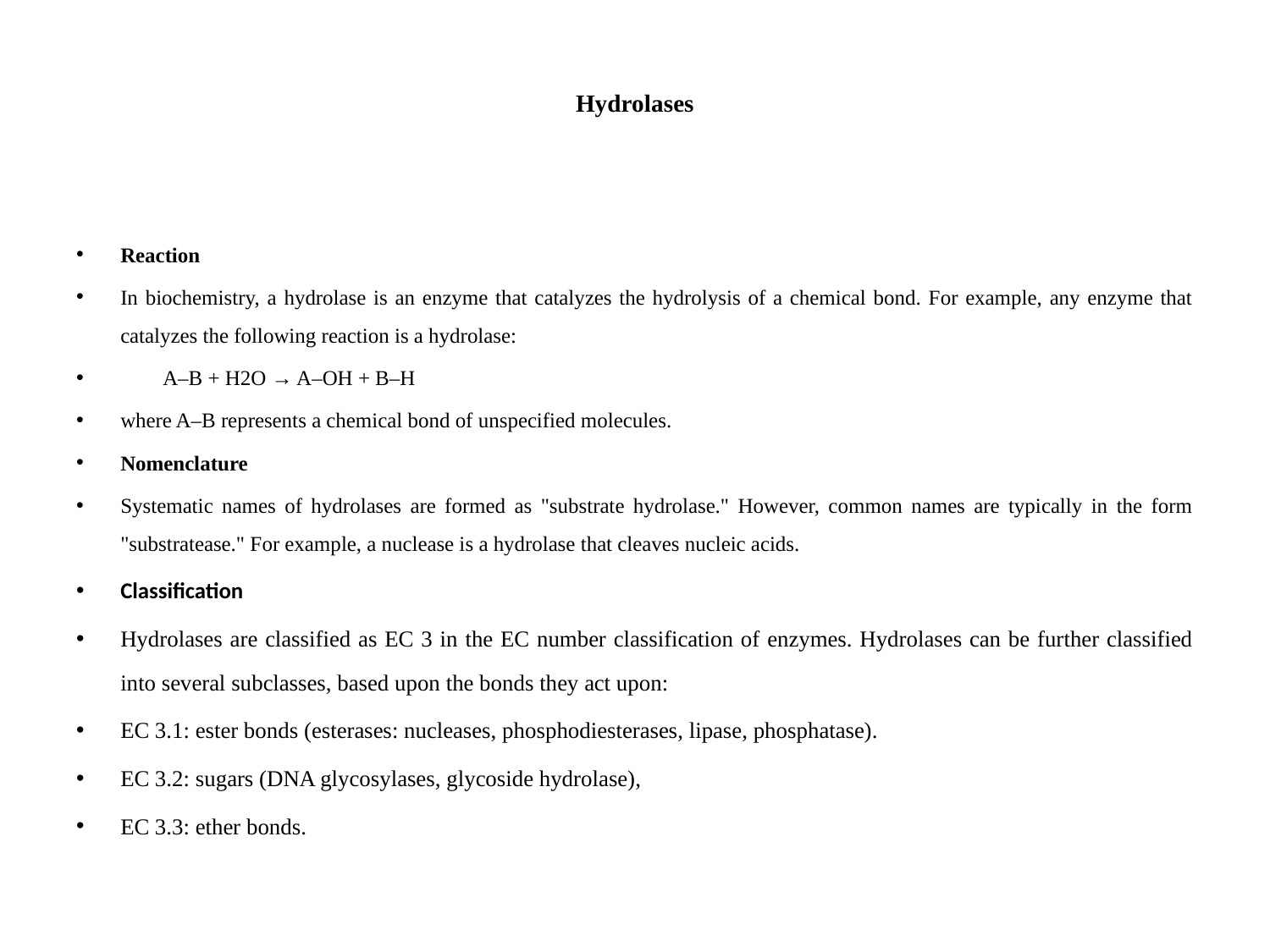

# Hydrolases
Reaction
In biochemistry, a hydrolase is an enzyme that catalyzes the hydrolysis of a chemical bond. For example, any enzyme that catalyzes the following reaction is a hydrolase:
        A–B + H2O → A–OH + B–H
where A–B represents a chemical bond of unspecified molecules.
Nomenclature
Systematic names of hydrolases are formed as "substrate hydrolase." However, common names are typically in the form "substratease." For example, a nuclease is a hydrolase that cleaves nucleic acids.
Classification
Hydrolases are classified as EC 3 in the EC number classification of enzymes. Hydrolases can be further classified into several subclasses, based upon the bonds they act upon:
EC 3.1: ester bonds (esterases: nucleases, phosphodiesterases, lipase, phosphatase).
EC 3.2: sugars (DNA glycosylases, glycoside hydrolase),
EC 3.3: ether bonds.